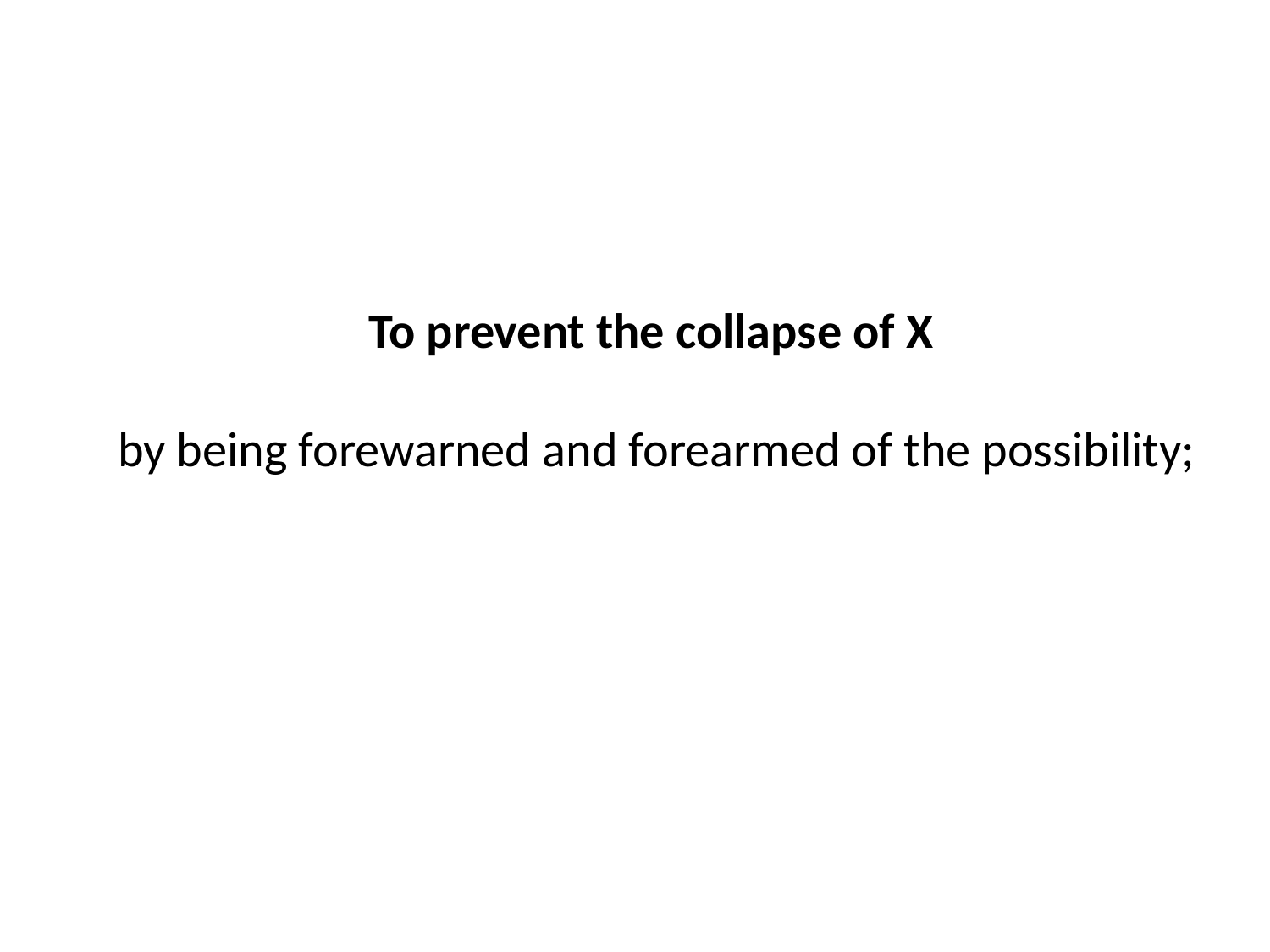

To prevent the collapse of X

by being forewarned and forearmed of the possibility;